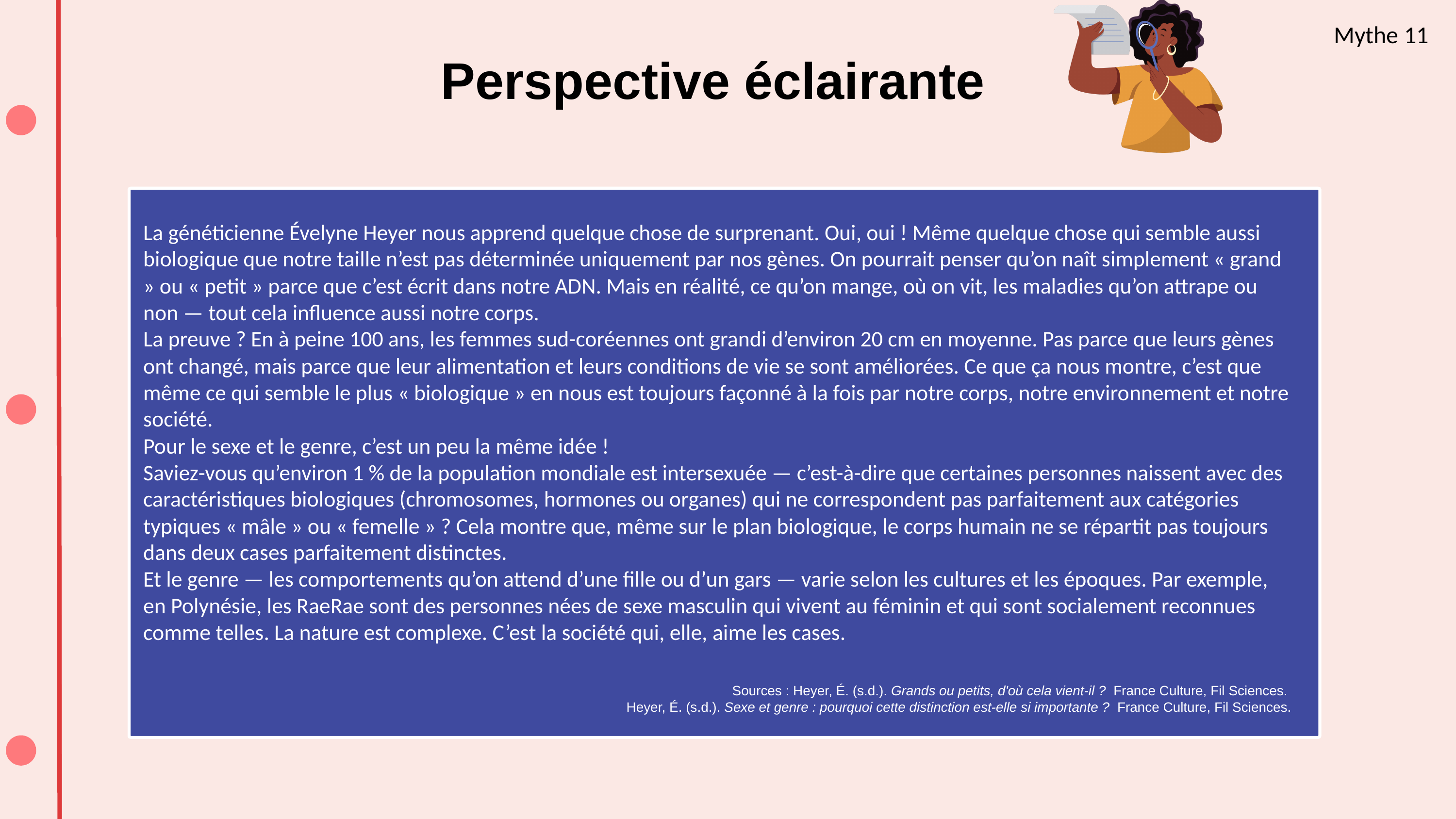

Mythe 11
Perspective éclairante

La généticienne Évelyne Heyer nous apprend quelque chose de surprenant. Oui, oui ! Même quelque chose qui semble aussi biologique que notre taille n’est pas déterminée uniquement par nos gènes. On pourrait penser qu’on naît simplement « grand » ou « petit » parce que c’est écrit dans notre ADN. Mais en réalité, ce qu’on mange, où on vit, les maladies qu’on attrape ou non — tout cela influence aussi notre corps.
La preuve ? En à peine 100 ans, les femmes sud-coréennes ont grandi d’environ 20 cm en moyenne. Pas parce que leurs gènes ont changé, mais parce que leur alimentation et leurs conditions de vie se sont améliorées. Ce que ça nous montre, c’est que même ce qui semble le plus « biologique » en nous est toujours façonné à la fois par notre corps, notre environnement et notre société.
Pour le sexe et le genre, c’est un peu la même idée !
Saviez-vous qu’environ 1 % de la population mondiale est intersexuée — c’est-à-dire que certaines personnes naissent avec des caractéristiques biologiques (chromosomes, hormones ou organes) qui ne correspondent pas parfaitement aux catégories typiques « mâle » ou « femelle » ? Cela montre que, même sur le plan biologique, le corps humain ne se répartit pas toujours dans deux cases parfaitement distinctes.
Et le genre — les comportements qu’on attend d’une fille ou d’un gars — varie selon les cultures et les époques. Par exemple, en Polynésie, les RaeRae sont des personnes nées de sexe masculin qui vivent au féminin et qui sont socialement reconnues comme telles. La nature est complexe. C’est la société qui, elle, aime les cases.

Sources : Heyer, É. (s.d.). Grands ou petits, d'où cela vient-il ?  France Culture, Fil Sciences.
Heyer, É. (s.d.). Sexe et genre : pourquoi cette distinction est-elle si importante ?  France Culture, Fil Sciences.